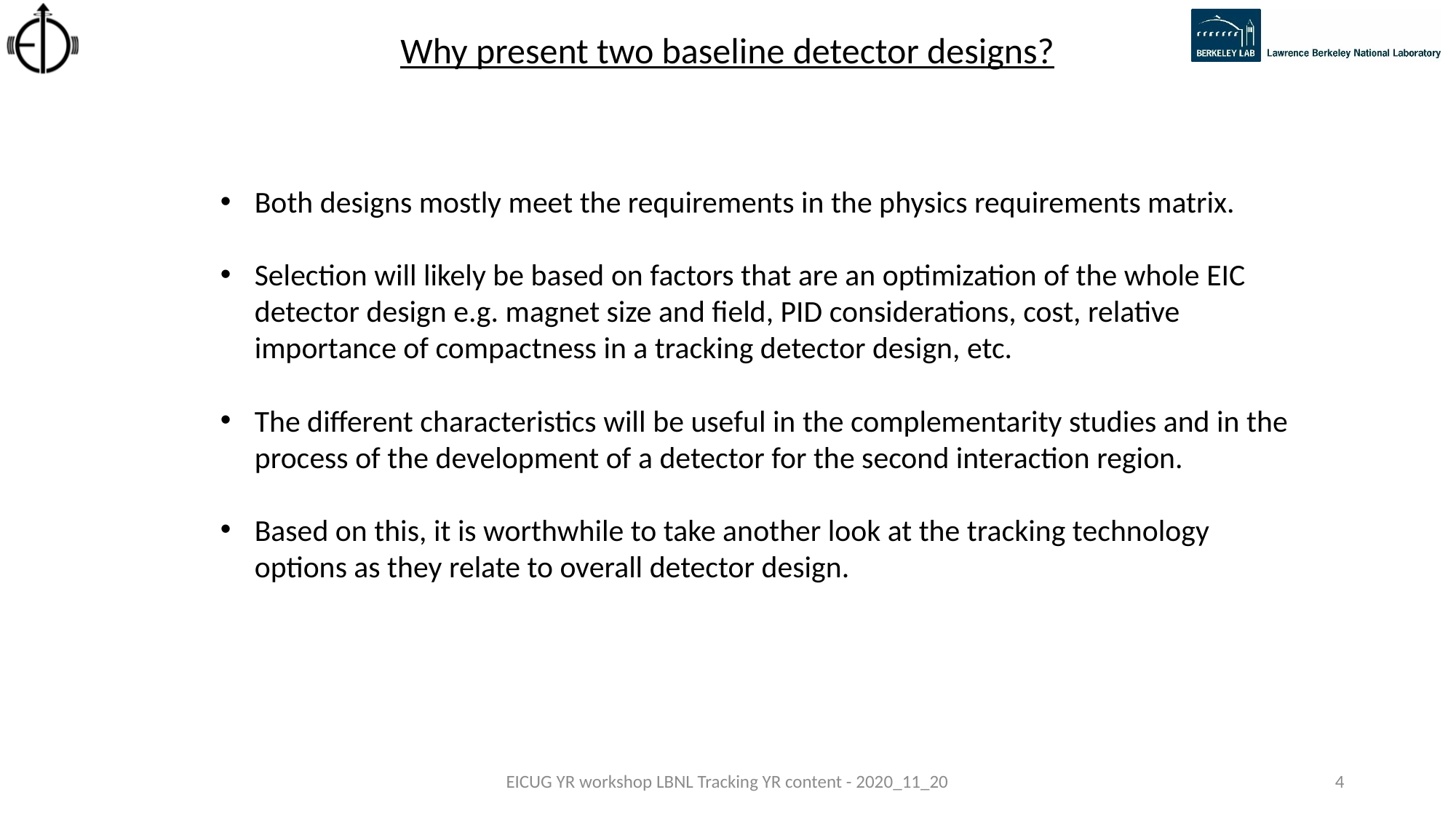

Why present two baseline detector designs?
Both designs mostly meet the requirements in the physics requirements matrix.

Selection will likely be based on factors that are an optimization of the whole EIC detector design e.g. magnet size and field, PID considerations, cost, relative importance of compactness in a tracking detector design, etc.

The different characteristics will be useful in the complementarity studies and in the process of the development of a detector for the second interaction region.

Based on this, it is worthwhile to take another look at the tracking technology options as they relate to overall detector design.

EICUG YR workshop LBNL Tracking YR content - 2020_11_20
4